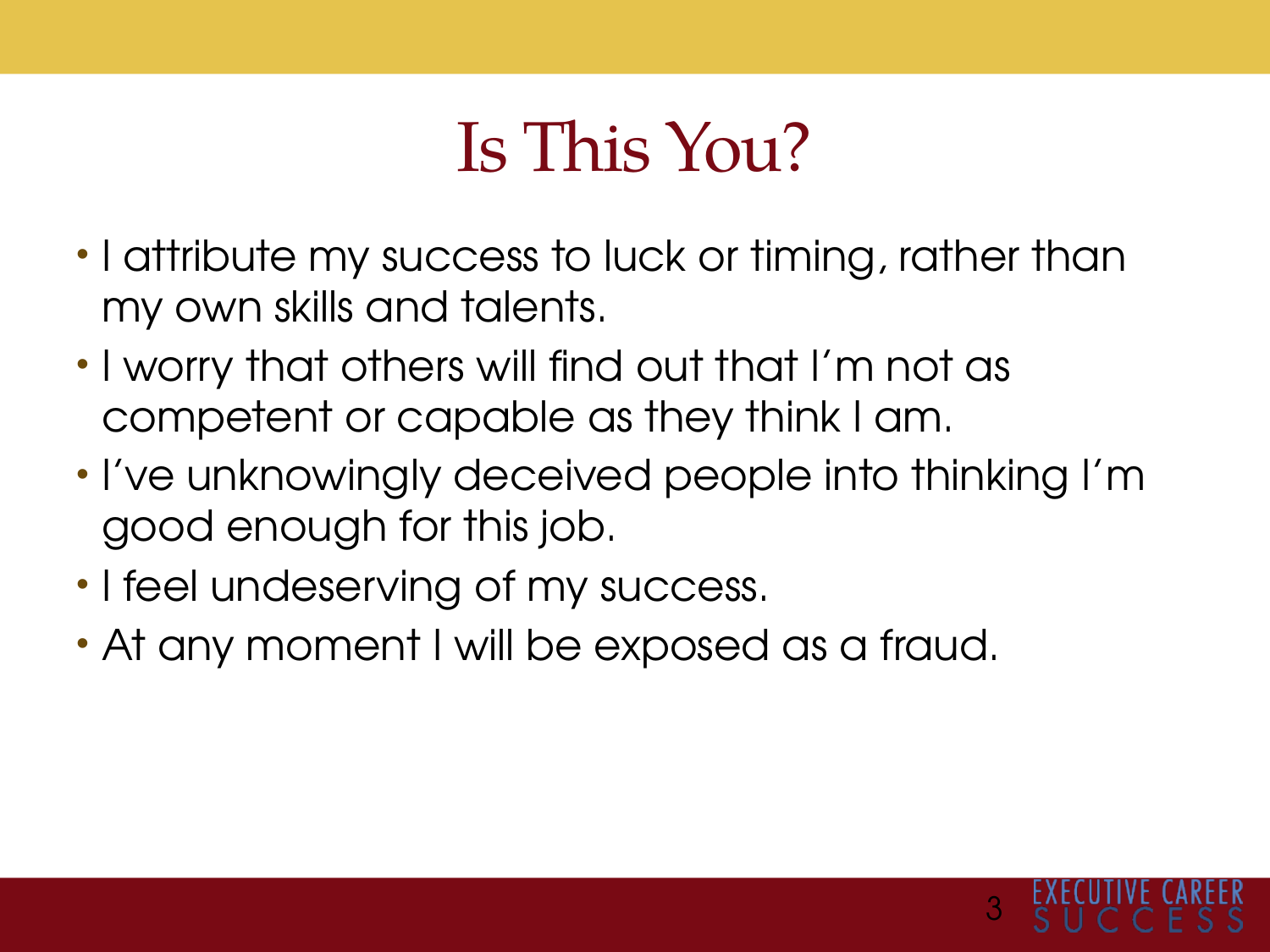

# Is This You?
I attribute my success to luck or timing, rather than my own skills and talents.
I worry that others will find out that I’m not as competent or capable as they think I am.
I’ve unknowingly deceived people into thinking I’m good enough for this job.
I feel undeserving of my success.
At any moment I will be exposed as a fraud.

3